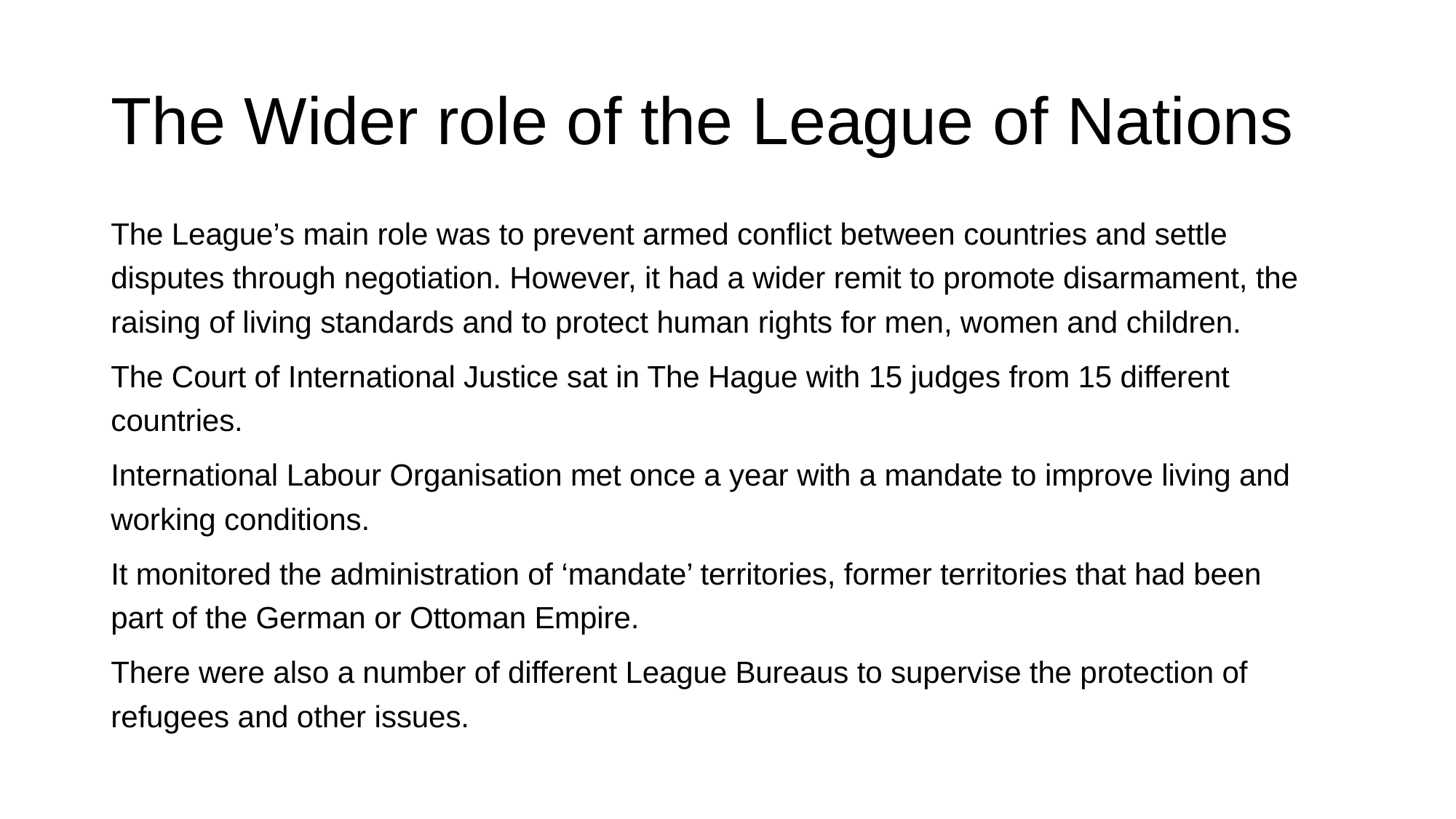

# The Wider role of the League of Nations
The League’s main role was to prevent armed conflict between countries and settle disputes through negotiation. However, it had a wider remit to promote disarmament, the raising of living standards and to protect human rights for men, women and children.
The Court of International Justice sat in The Hague with 15 judges from 15 different countries.
International Labour Organisation met once a year with a mandate to improve living and working conditions.
It monitored the administration of ‘mandate’ territories, former territories that had been part of the German or Ottoman Empire.
There were also a number of different League Bureaus to supervise the protection of refugees and other issues.